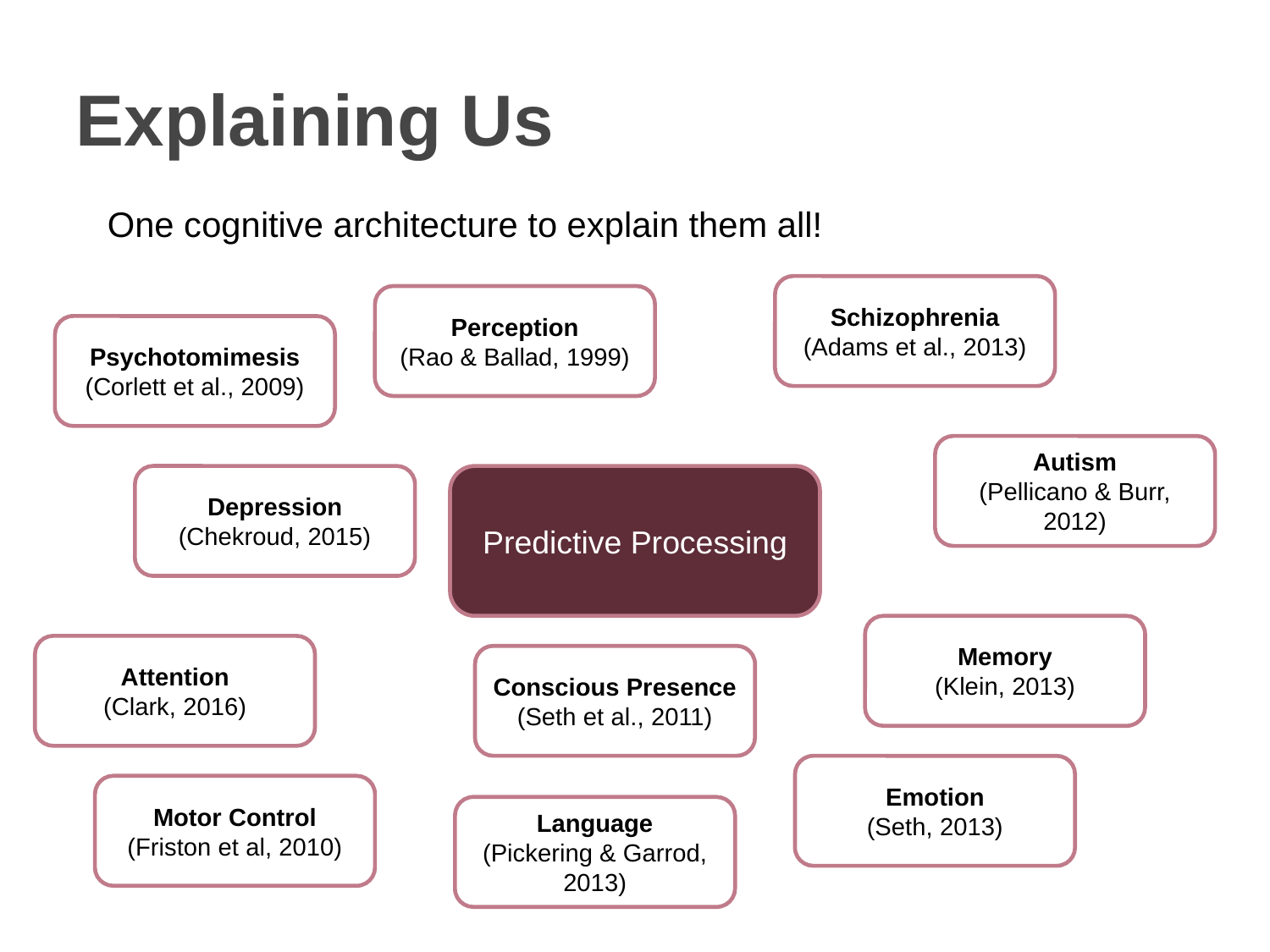

# Explaining Us
One cognitive architecture to explain them all!
Schizophrenia
(Adams et al., 2013)
Perception
(Rao & Ballad, 1999)
Psychotomimesis
(Corlett et al., 2009)
Autism
(Pellicano & Burr, 2012)
Depression
(Chekroud, 2015)
Predictive Processing
Memory
(Klein, 2013)
Attention
(Clark, 2016)
Conscious Presence
(Seth et al., 2011)
Emotion
(Seth, 2013)
Motor Control
(Friston et al, 2010)
Language
(Pickering & Garrod, 2013)